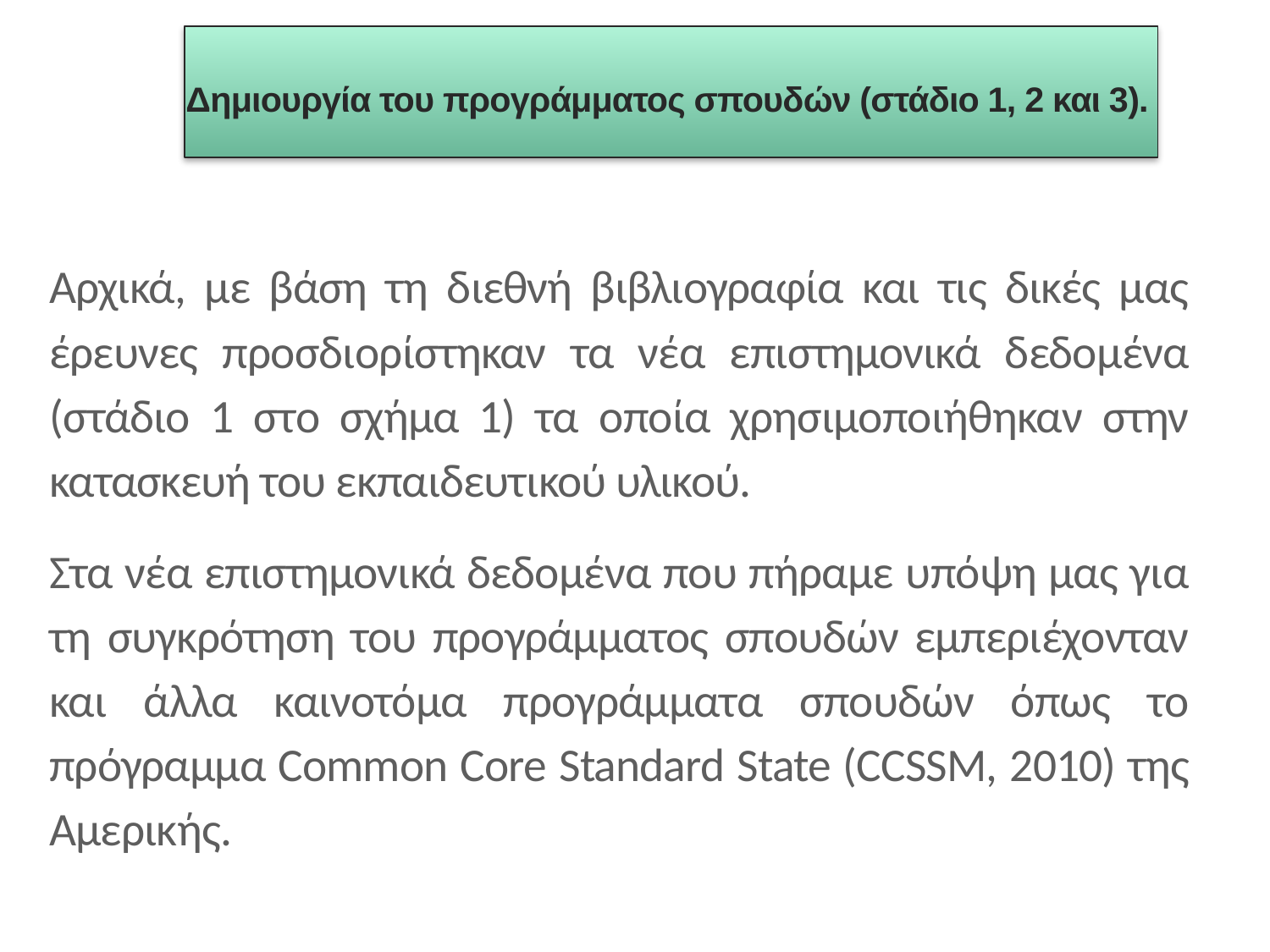

Δημιουργία του προγράμματος σπουδών (στάδιο 1, 2 και 3).

Αρχικά, με βάση τη διεθνή βιβλιογραφία και τις δικές μας έρευνες προσδιορίστηκαν τα νέα επιστημονικά δεδομένα (στάδιο 1 στο σχήμα 1) τα οποία χρησιμοποιήθηκαν στην κατασκευή του εκπαιδευτικού υλικού.
Στα νέα επιστημονικά δεδομένα που πήραμε υπόψη μας για τη συγκρότηση του προγράμματος σπουδών εμπεριέχονταν και άλλα καινοτόμα προγράμματα σπουδών όπως το πρόγραμμα Common Core Standard State (CCSSM, 2010) της Αμερικής.